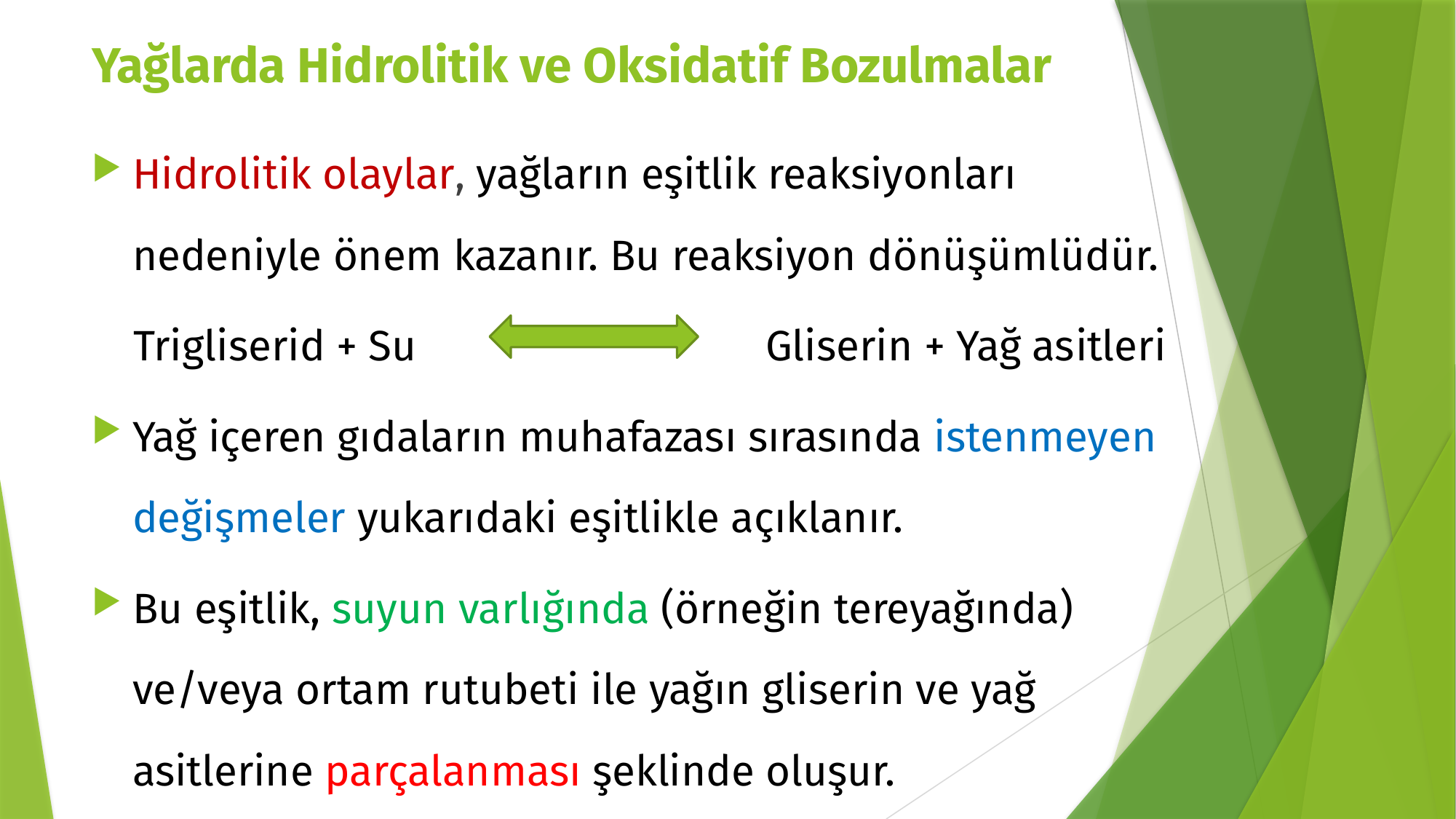

Yağlarda Hidrolitik ve Oksidatif Bozulmalar
Hidrolitik olaylar, yağların eşitlik reaksiyonları nedeniyle önem kazanır. Bu reaksiyon dönüşümlüdür.
Trigliserid + Su                               Gliserin + Yağ asitleri
Yağ içeren gıdaların muhafazası sırasında istenmeyen değişmeler yukarıdaki eşitlikle açıklanır.
Bu eşitlik, suyun varlığında (örneğin tereyağında) ve/veya ortam rutubeti ile yağın gliserin ve yağ asitlerine parçalanması şeklinde oluşur.